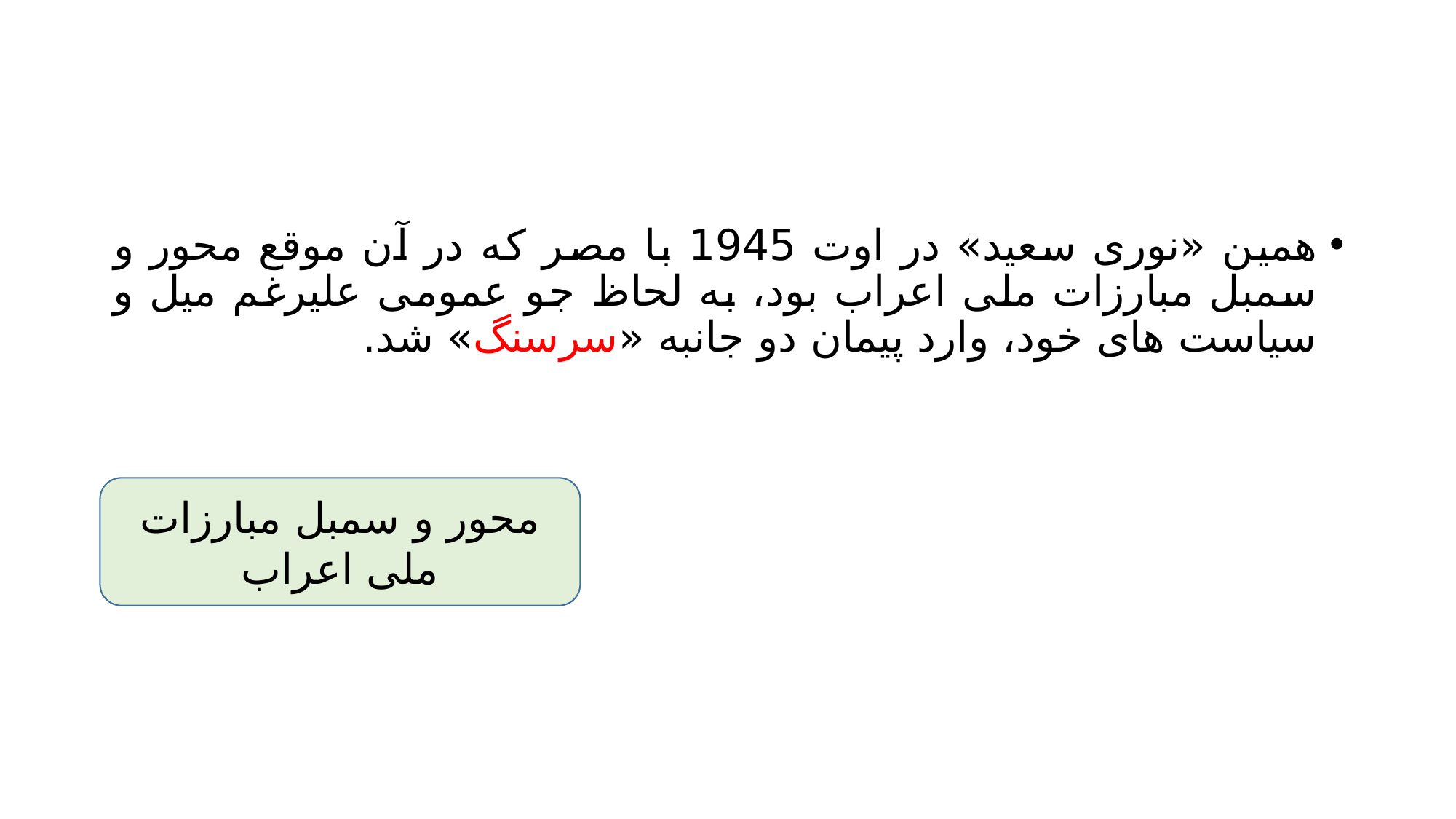

#
همین «نوری سعید» در اوت 1945 با مصر که در آن موقع محور و سمبل مبارزات ملی اعراب بود، به لحاظ جو عمومی علیرغم میل و سیاست های خود، وارد پیمان دو جانبه «سرسنگ» شد.
محور و سمبل مبارزات ملی اعراب